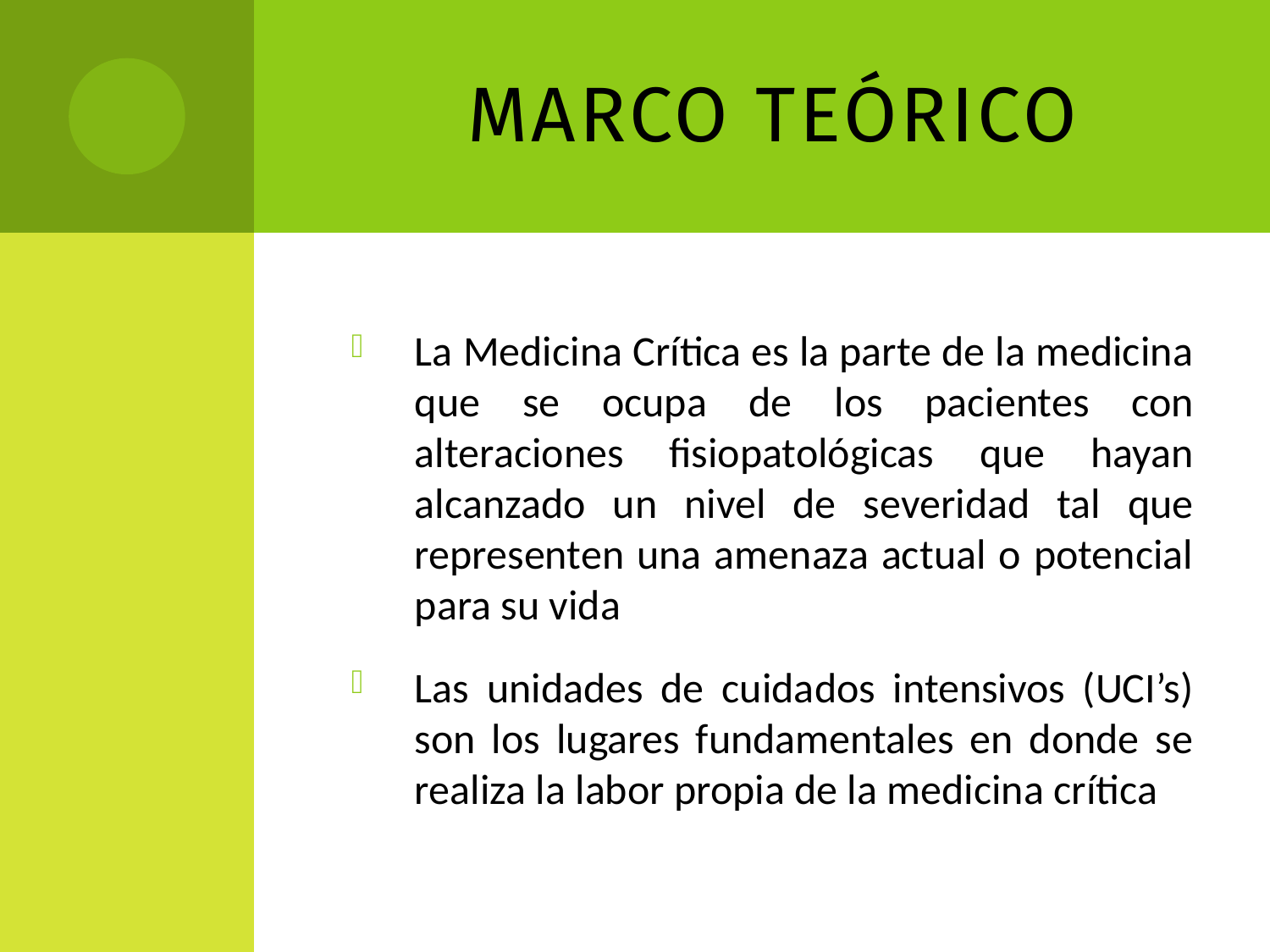

# Marco Teórico
La Medicina Crítica es la parte de la medicina que se ocupa de los pacientes con alteraciones fisiopatológicas que hayan alcanzado un nivel de severidad tal que representen una amenaza actual o potencial para su vida
Las unidades de cuidados intensivos (UCI’s) son los lugares fundamentales en donde se realiza la labor propia de la medicina crítica